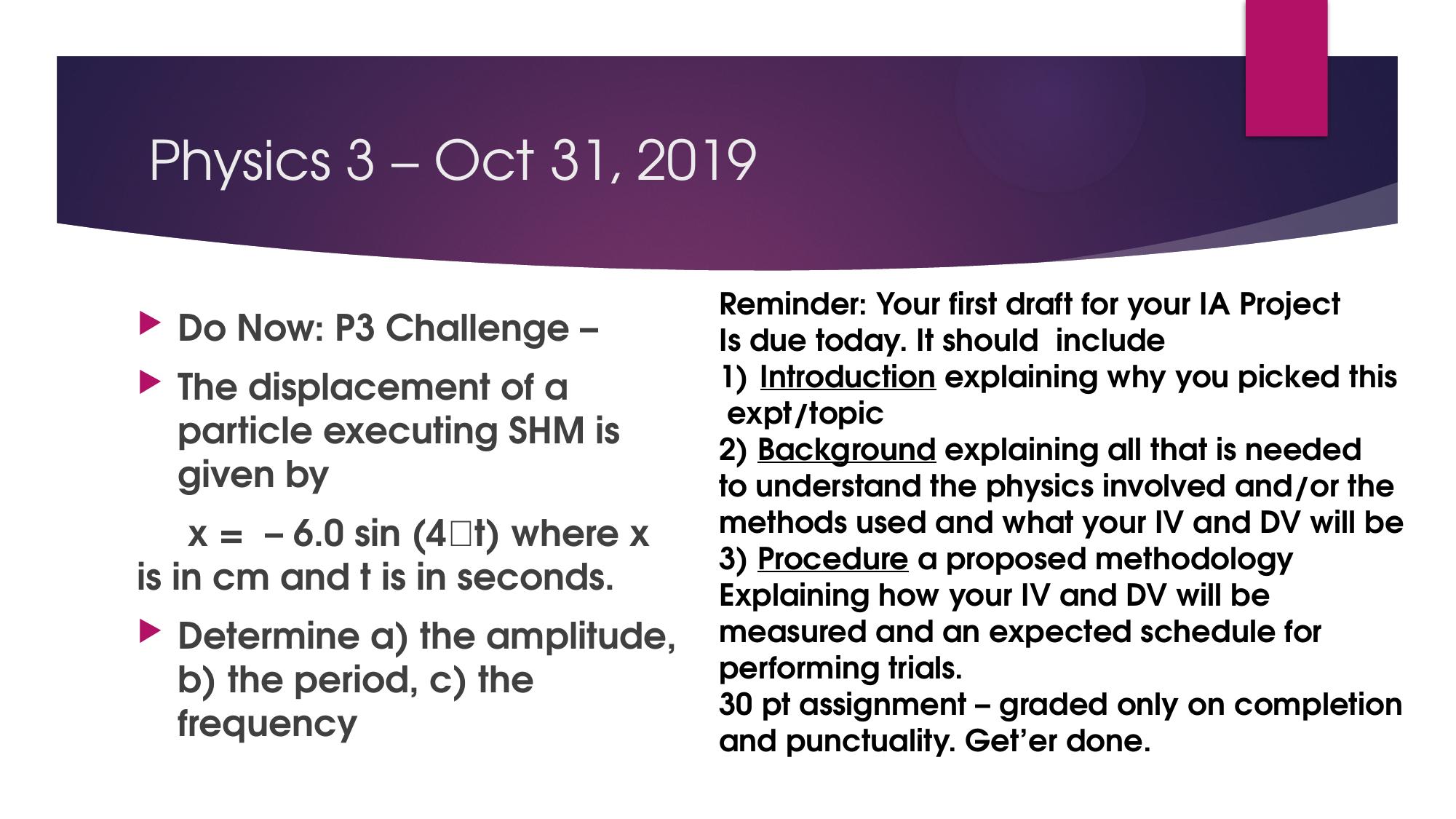

# Physics 3 – Oct 31, 2019
Reminder: Your first draft for your IA Project
Is due today. It should  include
Introduction explaining why you picked this
 expt/topic
2) Background explaining all that is needed
to understand the physics involved and/or the
methods used and what your IV and DV will be
3) Procedure a proposed methodology
Explaining how your IV and DV will be measured and an expected schedule for performing trials.
30 pt assignment – graded only on completion
and punctuality. Get’er done.
Do Now: P3 Challenge –
The displacement of a particle executing SHM is given by
     x =  – 6.0 sin (4πt) where x is in cm and t is in seconds.
Determine a) the amplitude, b) the period, c) the frequency